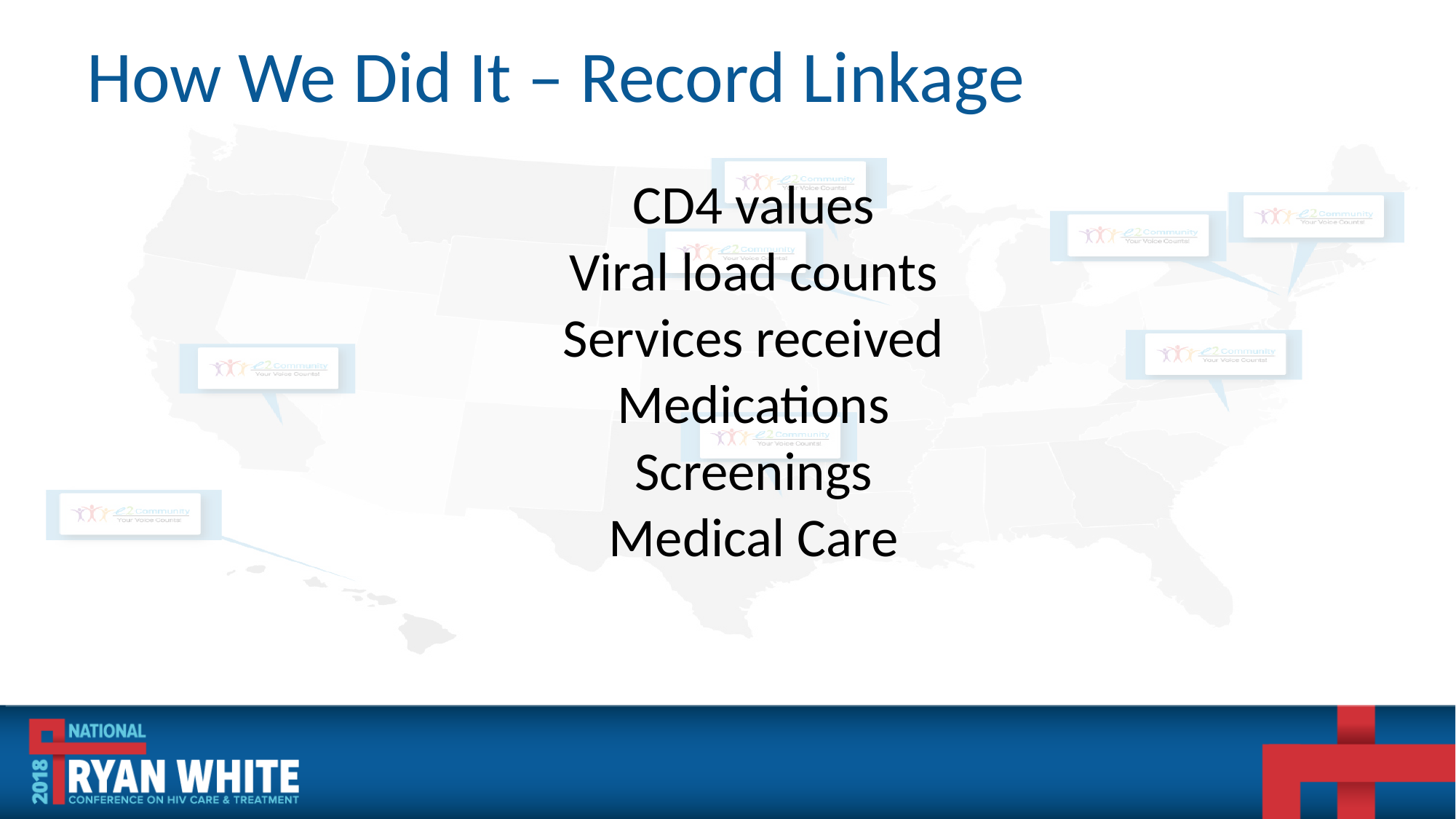

# How We Did It – Record Linkage
CD4 values
Viral load counts
Services received
Medications
Screenings
Medical Care